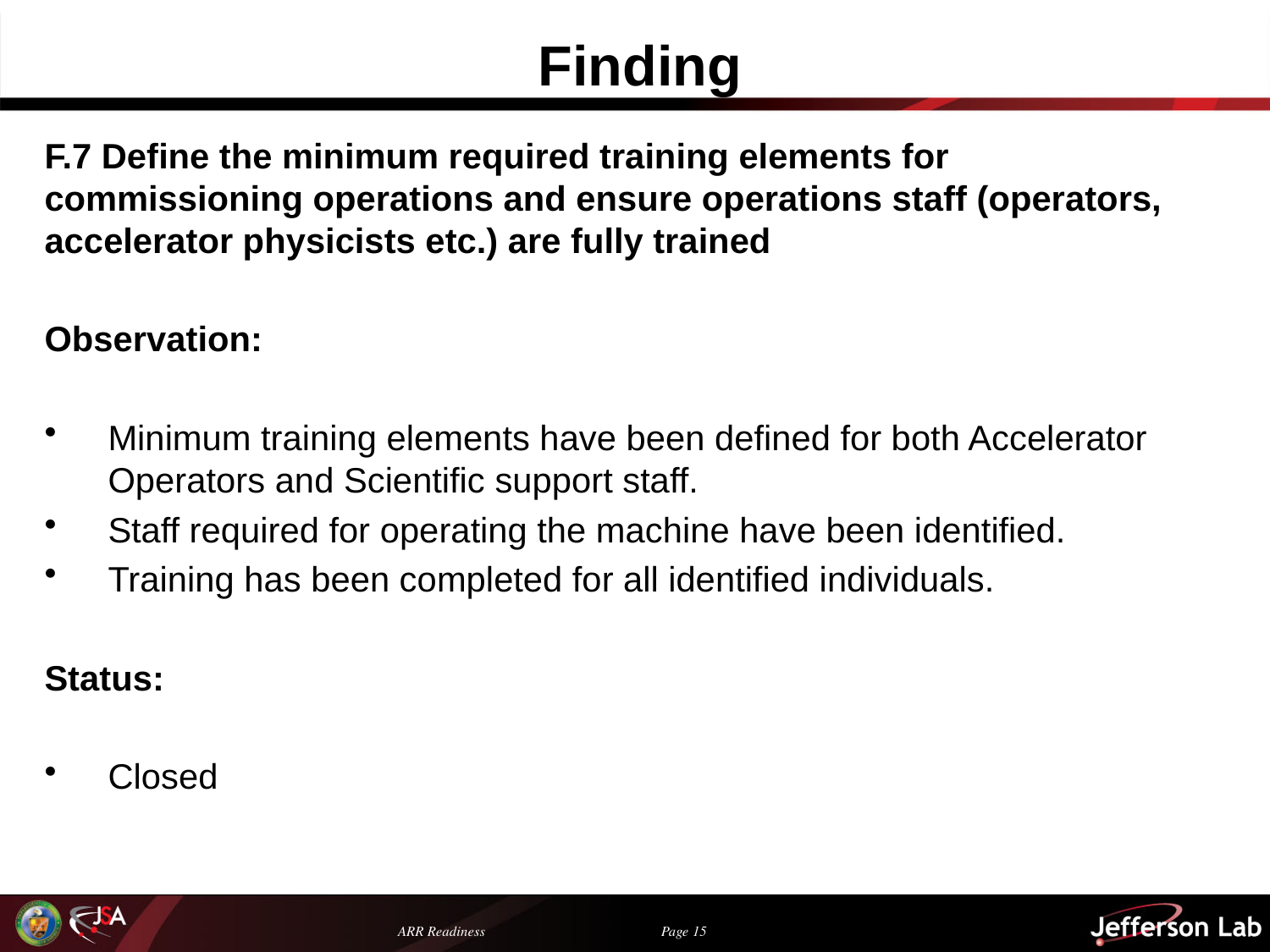

# Finding
F.7 Define the minimum required training elements for commissioning operations and ensure operations staff (operators, accelerator physicists etc.) are fully trained

Observation:

Minimum training elements have been defined for both Accelerator Operators and Scientific support staff.
Staff required for operating the machine have been identified.
Training has been completed for all identified individuals.

Status:

Closed